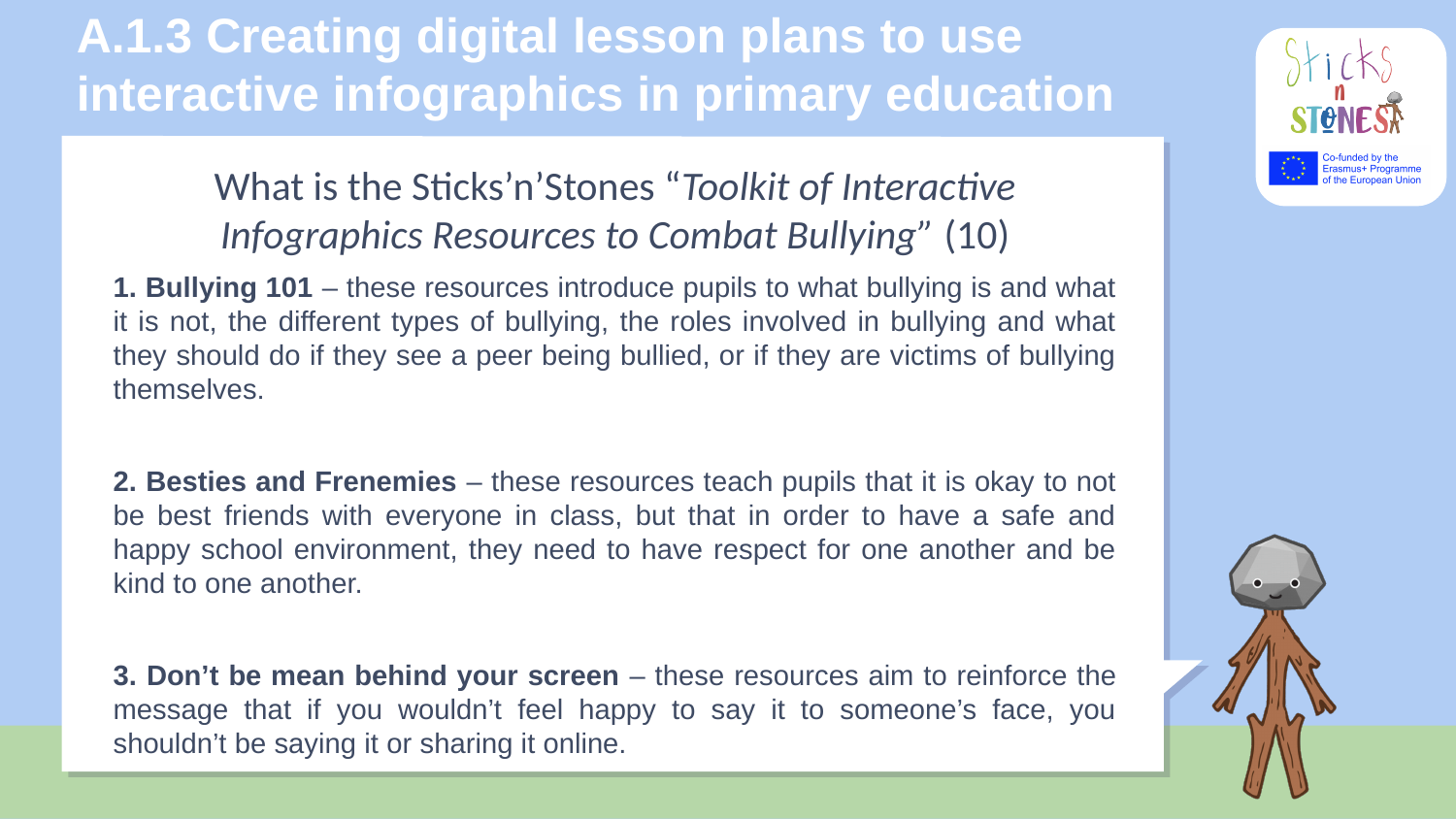

# A.1.3 Creating digital lesson plans to use interactive infographics in primary education
What is the Sticks’n’Stones “Toolkit of Interactive Infographics Resources to Combat Bullying” (10)
1. Bullying 101 – these resources introduce pupils to what bullying is and what it is not, the different types of bullying, the roles involved in bullying and what they should do if they see a peer being bullied, or if they are victims of bullying themselves.

2. Besties and Frenemies – these resources teach pupils that it is okay to not be best friends with everyone in class, but that in order to have a safe and happy school environment, they need to have respect for one another and be kind to one another.

3. Don’t be mean behind your screen – these resources aim to reinforce the message that if you wouldn’t feel happy to say it to someone’s face, you shouldn’t be saying it or sharing it online.